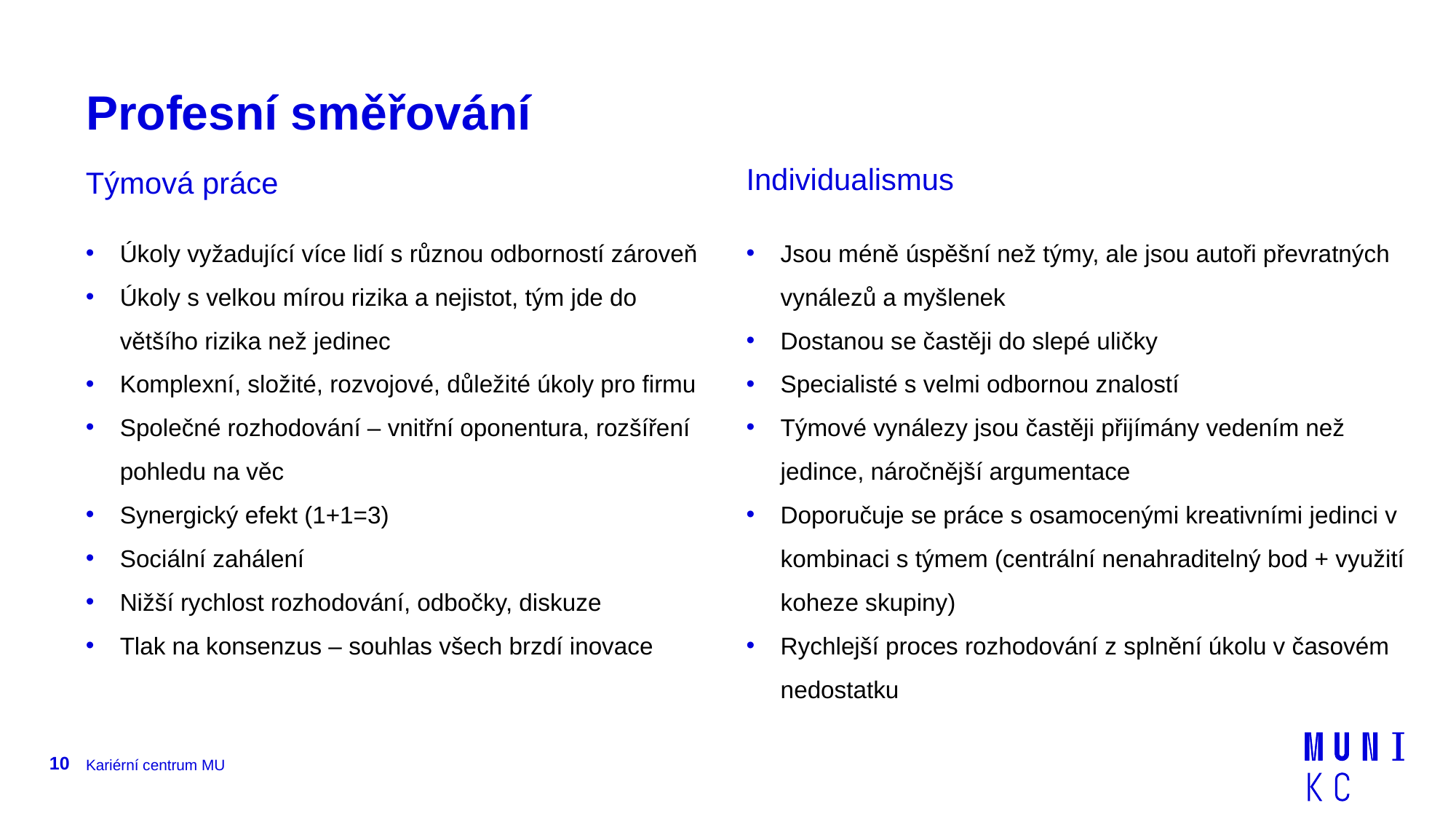

# Profesní směřování
Individualismus
Týmová práce
Úkoly vyžadující více lidí s různou odborností zároveň
Úkoly s velkou mírou rizika a nejistot, tým jde do většího rizika než jedinec
Komplexní, složité, rozvojové, důležité úkoly pro firmu
Společné rozhodování – vnitřní oponentura, rozšíření pohledu na věc
Synergický efekt (1+1=3)
Sociální zahálení
Nižší rychlost rozhodování, odbočky, diskuze
Tlak na konsenzus – souhlas všech brzdí inovace

Jsou méně úspěšní než týmy, ale jsou autoři převratných vynálezů a myšlenek
Dostanou se častěji do slepé uličky
Specialisté s velmi odbornou znalostí
Týmové vynálezy jsou častěji přijímány vedením než jedince, náročnější argumentace
Doporučuje se práce s osamocenými kreativními jedinci v kombinaci s týmem (centrální nenahraditelný bod + využití koheze skupiny)
Rychlejší proces rozhodování z splnění úkolu v časovém nedostatku

10
Kariérní centrum MU